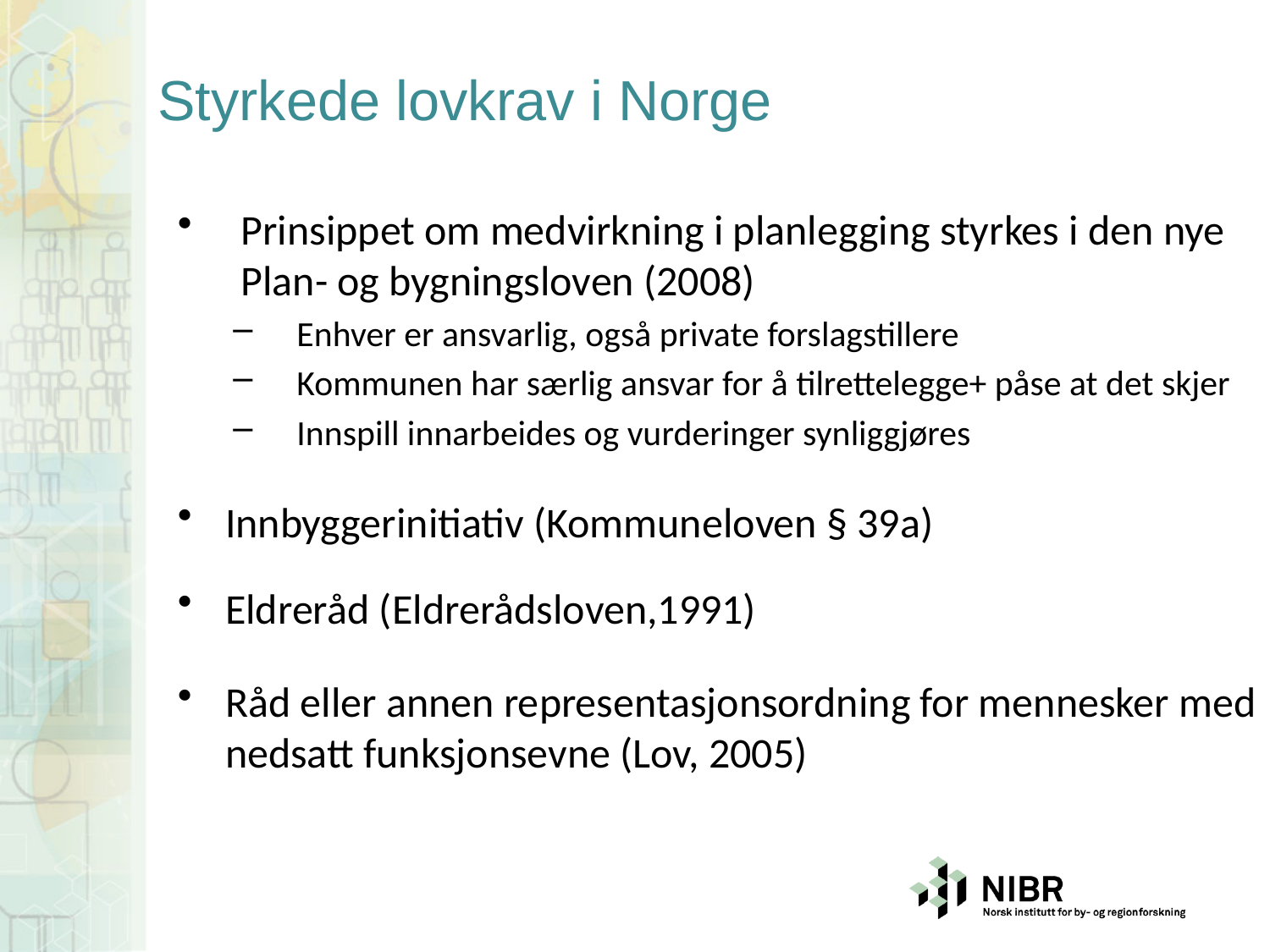

# Styrkede lovkrav i Norge
Prinsippet om medvirkning i planlegging styrkes i den nye Plan- og bygningsloven (2008)
Enhver er ansvarlig, også private forslagstillere
Kommunen har særlig ansvar for å tilrettelegge+ påse at det skjer
Innspill innarbeides og vurderinger synliggjøres

Innbyggerinitiativ (Kommuneloven § 39a)

Eldreråd (Eldrerådsloven,1991)

Råd eller annen representasjonsordning for mennesker med nedsatt funksjonsevne (Lov, 2005)